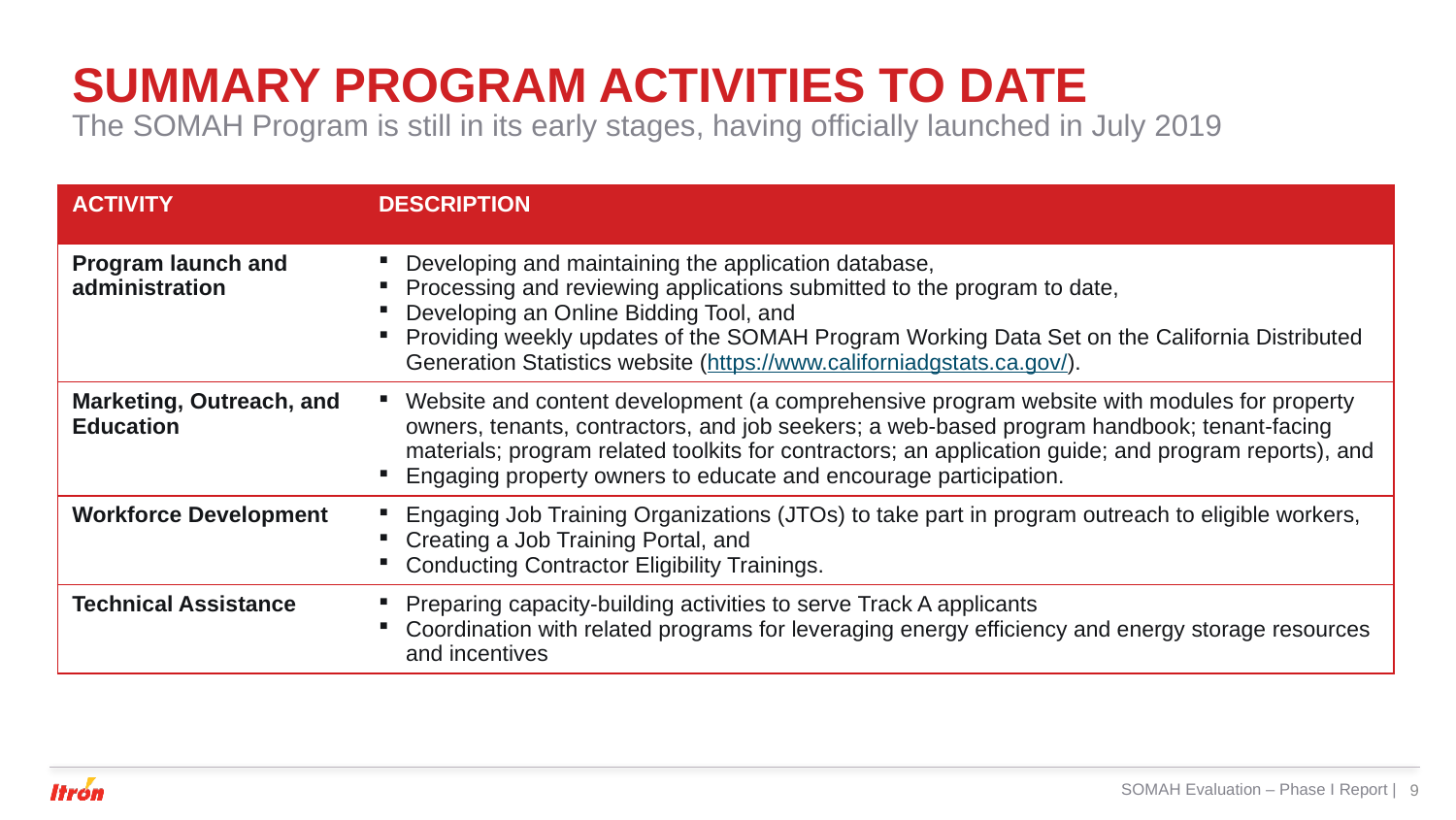

# Summary Program activities to date
The SOMAH Program is still in its early stages, having officially launched in July 2019
| ACTIVITY | DESCRIPTION |
| --- | --- |
| Program launch and administration | Developing and maintaining the application database, Processing and reviewing applications submitted to the program to date, Developing an Online Bidding Tool, and Providing weekly updates of the SOMAH Program Working Data Set on the California Distributed Generation Statistics website (https://www.californiadgstats.ca.gov/). |
| Marketing, Outreach, and Education | Website and content development (a comprehensive program website with modules for property owners, tenants, contractors, and job seekers; a web-based program handbook; tenant-facing materials; program related toolkits for contractors; an application guide; and program reports), and Engaging property owners to educate and encourage participation. |
| Workforce Development | Engaging Job Training Organizations (JTOs) to take part in program outreach to eligible workers, Creating a Job Training Portal, and Conducting Contractor Eligibility Trainings. |
| Technical Assistance | Preparing capacity-building activities to serve Track A applicants Coordination with related programs for leveraging energy efficiency and energy storage resources and incentives |
SOMAH Evaluation – Phase I Report |